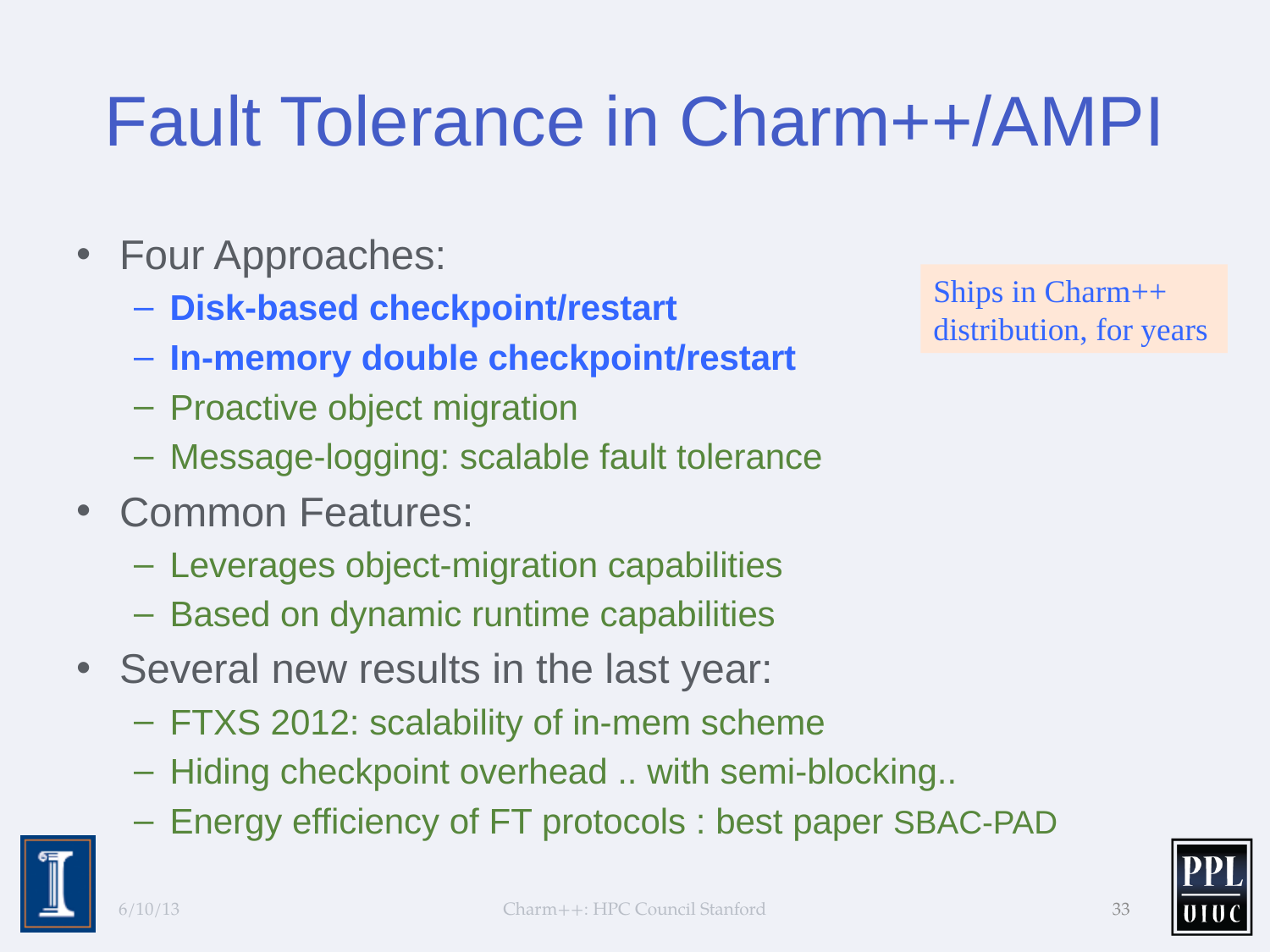

Fault Tolerance in Charm++/AMPI
Four Approaches:
Disk-based checkpoint/restart
In-memory double checkpoint/restart
Proactive object migration
Message-logging: scalable fault tolerance
Common Features:
Leverages object-migration capabilities
Based on dynamic runtime capabilities
Several new results in the last year:
FTXS 2012: scalability of in-mem scheme
Hiding checkpoint overhead .. with semi-blocking..
Energy efficiency of FT protocols : best paper SBAC-PAD

Ships in Charm++ distribution, for years
6/10/13
Charm++: HPC Council Stanford
33